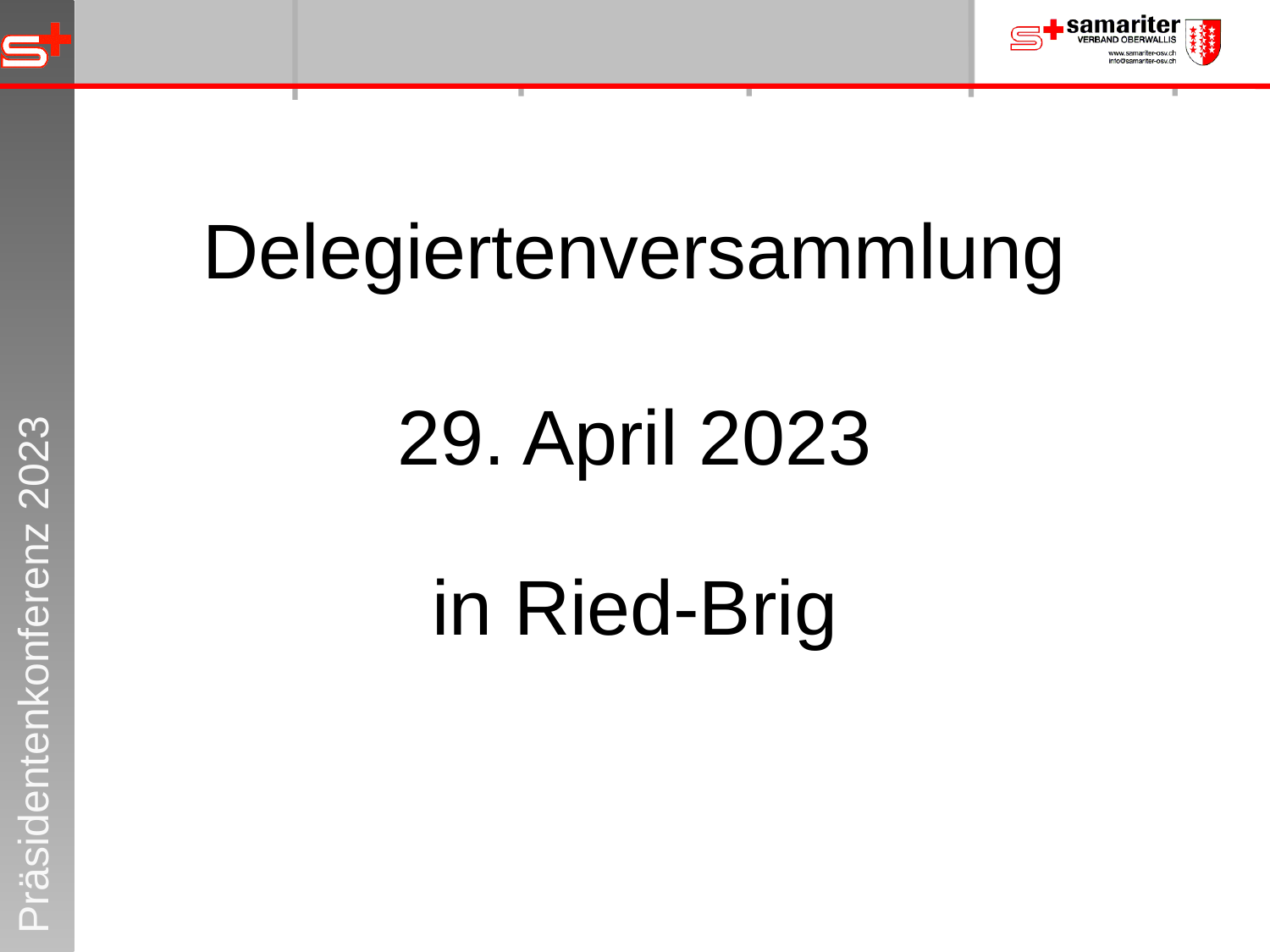

# Delegiertenversammlung 29. April 2023

in Ried-Brig